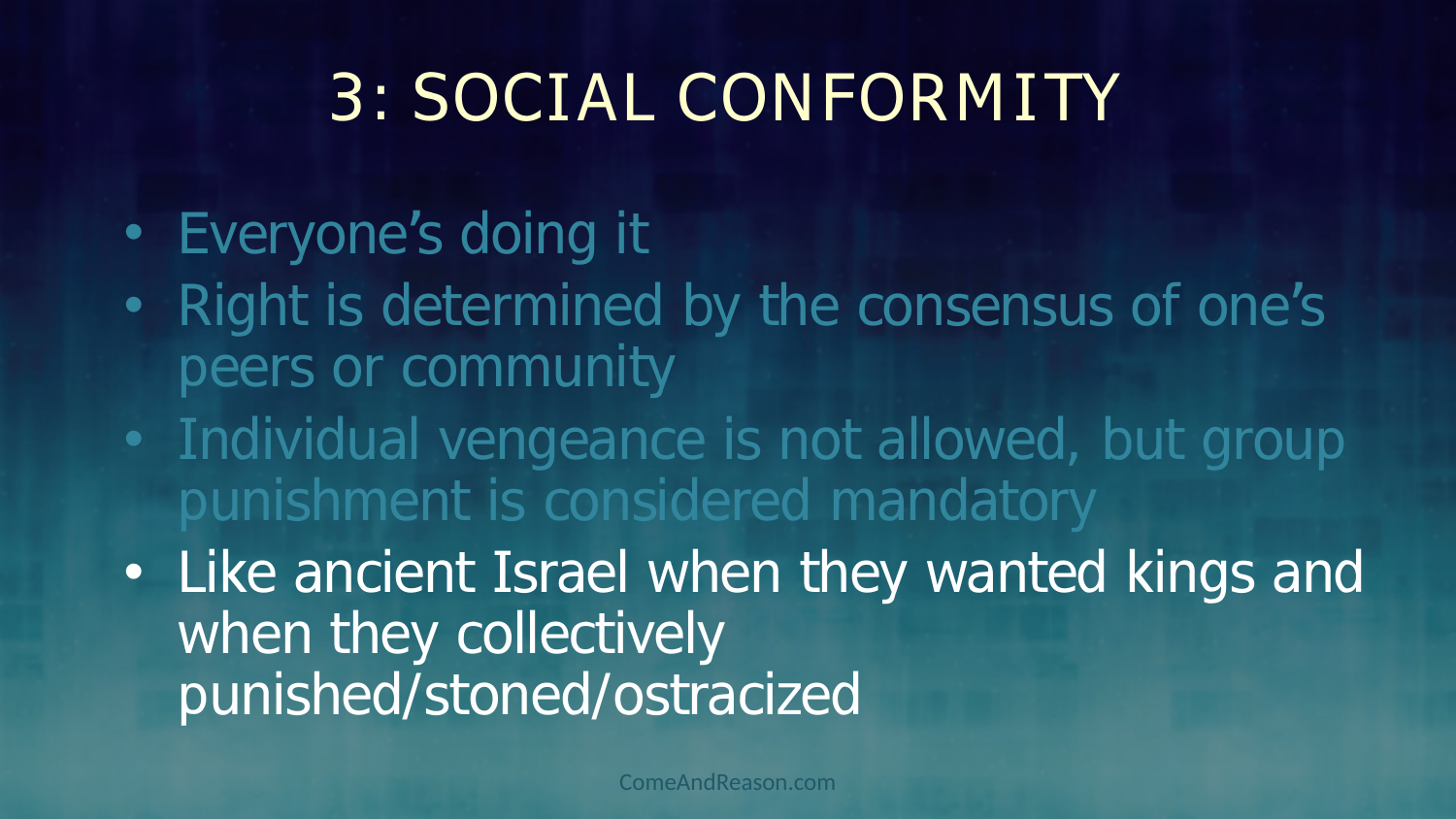

# 3: Social Conformity
Everyone’s doing it
Right is determined by the consensus of one’s peers or community
Individual vengeance is not allowed, but group punishment is considered mandatory
Like ancient Israel when they wanted kings and when they collectively punished/stoned/ostracized
ComeAndReason.com